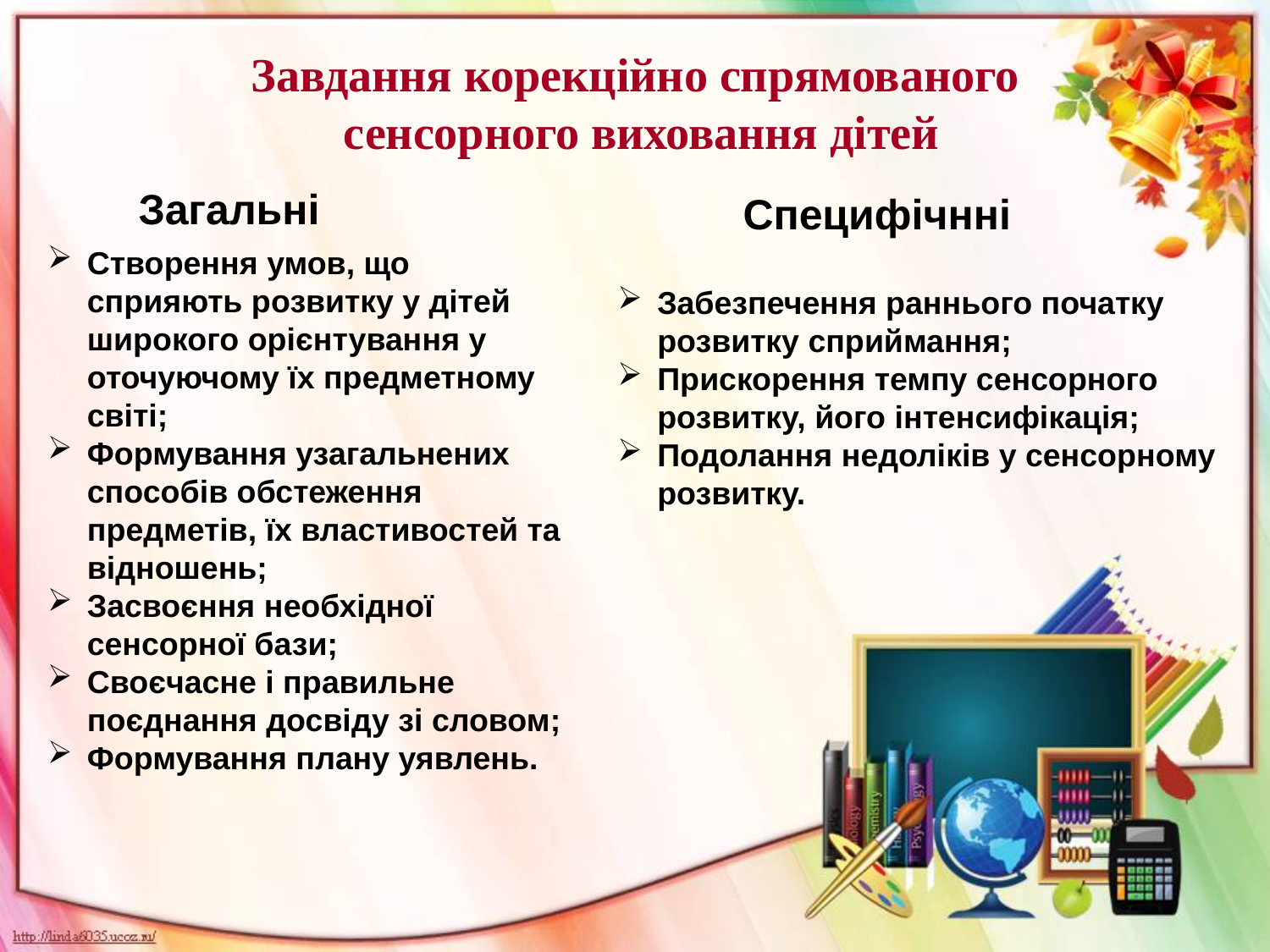

# Завдання корекційно спрямованого сенсорного виховання дітей
Загальні
Специфічнні
Створення умов, що сприяють розвитку у дітей широкого орієнтування у оточуючому їх предметному світі;
Формування узагальнених способів обстеження предметів, їх властивостей та відношень;
Засвоєння необхідної сенсорної бази;
Своєчасне і правильне поєднання досвіду зі словом;
Формування плану уявлень.
Забезпечення раннього початку розвитку сприймання;
Прискорення темпу сенсорного розвитку, його інтенсифікація;
Подолання недоліків у сенсорному розвитку.